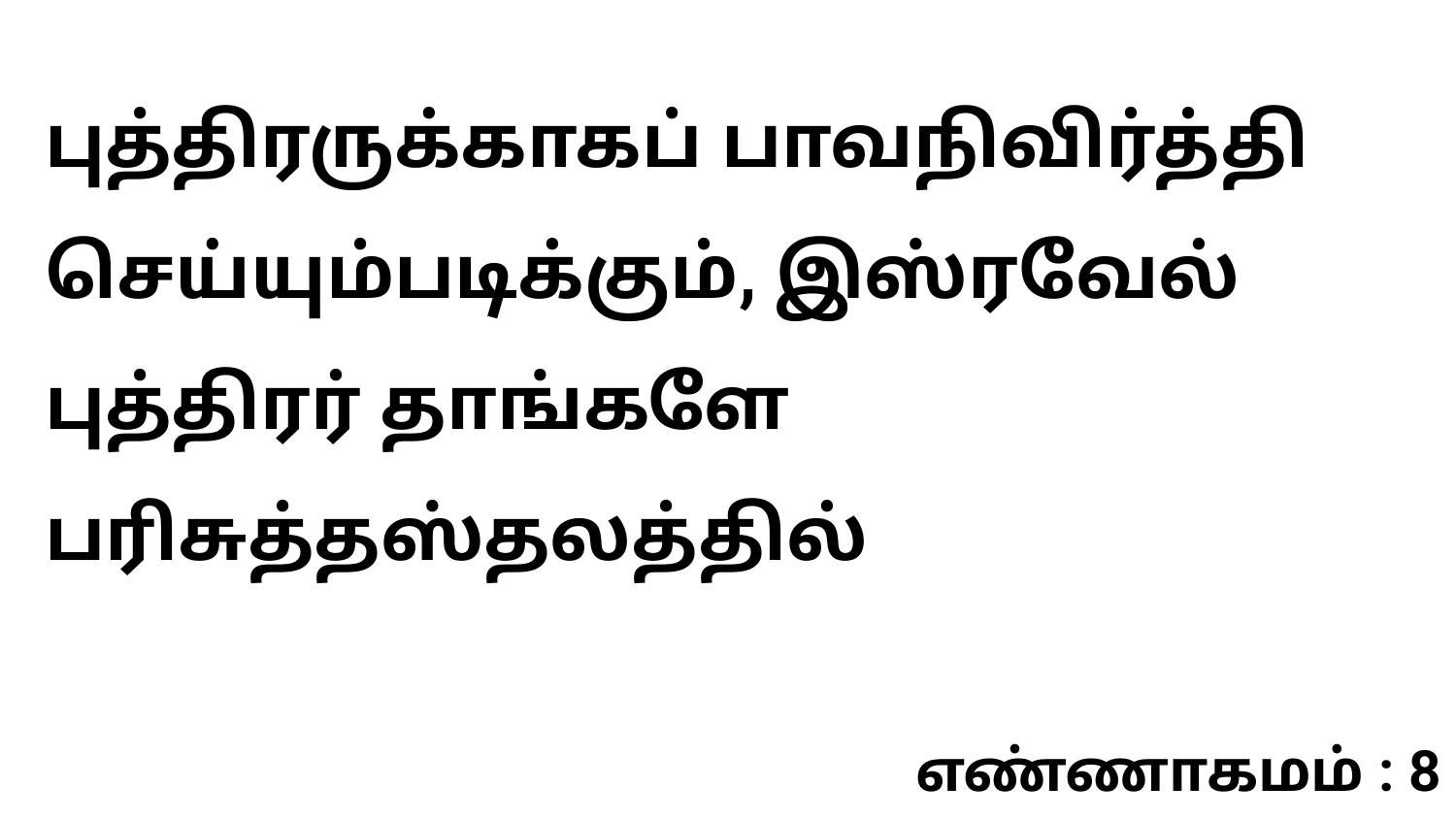

புத்திரருக்காகப் பாவநிவிர்த்தி செய்யும்படிக்கும், இஸ்ரவேல் புத்திரர் தாங்களே பரிசுத்தஸ்தலத்தில்
எண்ணாகமம் : 8